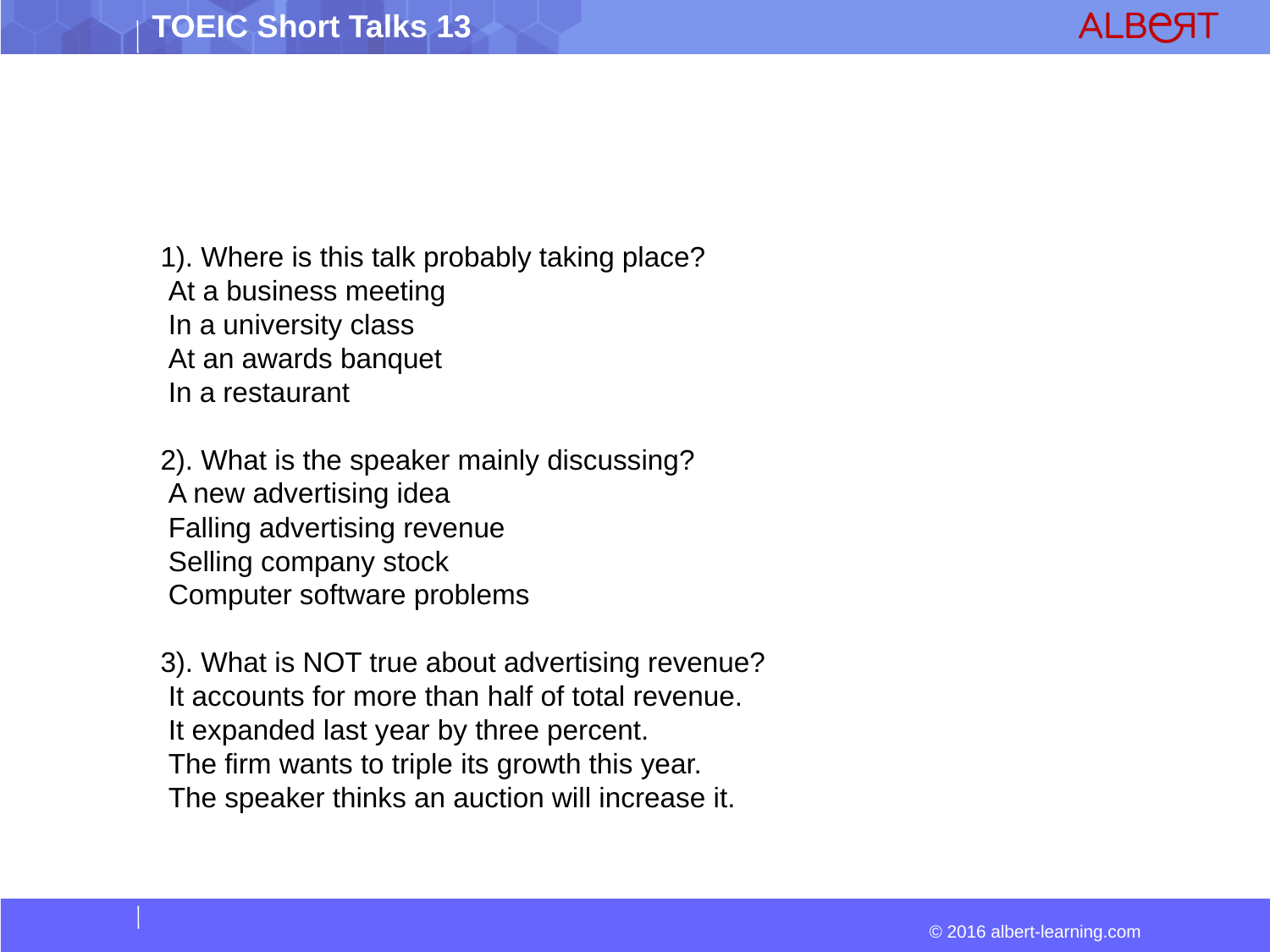

1). Where is this talk probably taking place?
 At a business meeting
 In a university class
 At an awards banquet
 In a restaurant
2). What is the speaker mainly discussing?
 A new advertising idea
 Falling advertising revenue
 Selling company stock
 Computer software problems
3). What is NOT true about advertising revenue?
 It accounts for more than half of total revenue.
 It expanded last year by three percent.
 The firm wants to triple its growth this year.
 The speaker thinks an auction will increase it.